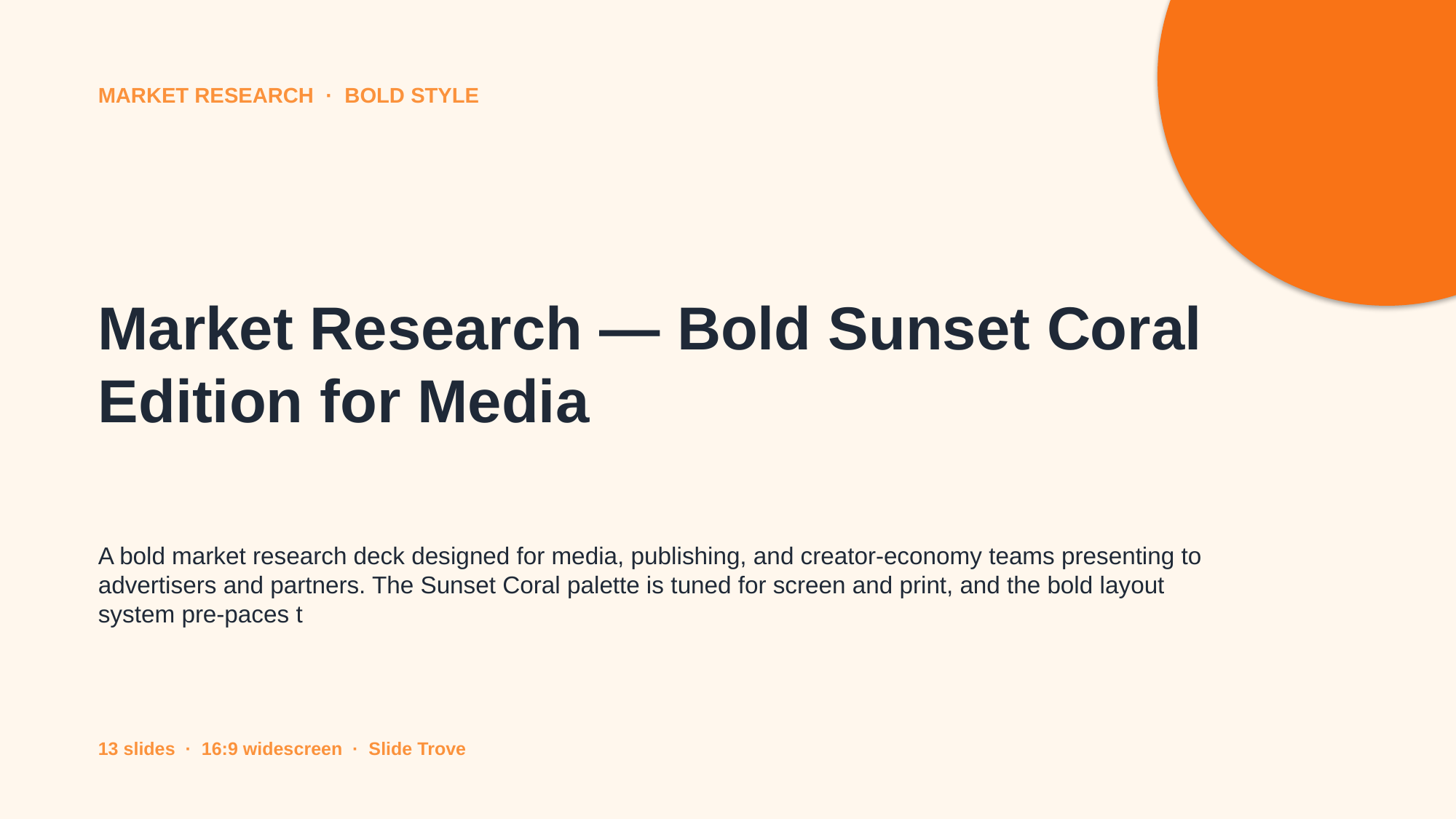

MARKET RESEARCH  ·  BOLD STYLE
Market Research — Bold Sunset Coral Edition for Media
A bold market research deck designed for media, publishing, and creator-economy teams presenting to advertisers and partners. The Sunset Coral palette is tuned for screen and print, and the bold layout system pre-paces t
13 slides  ·  16:9 widescreen  ·  Slide Trove